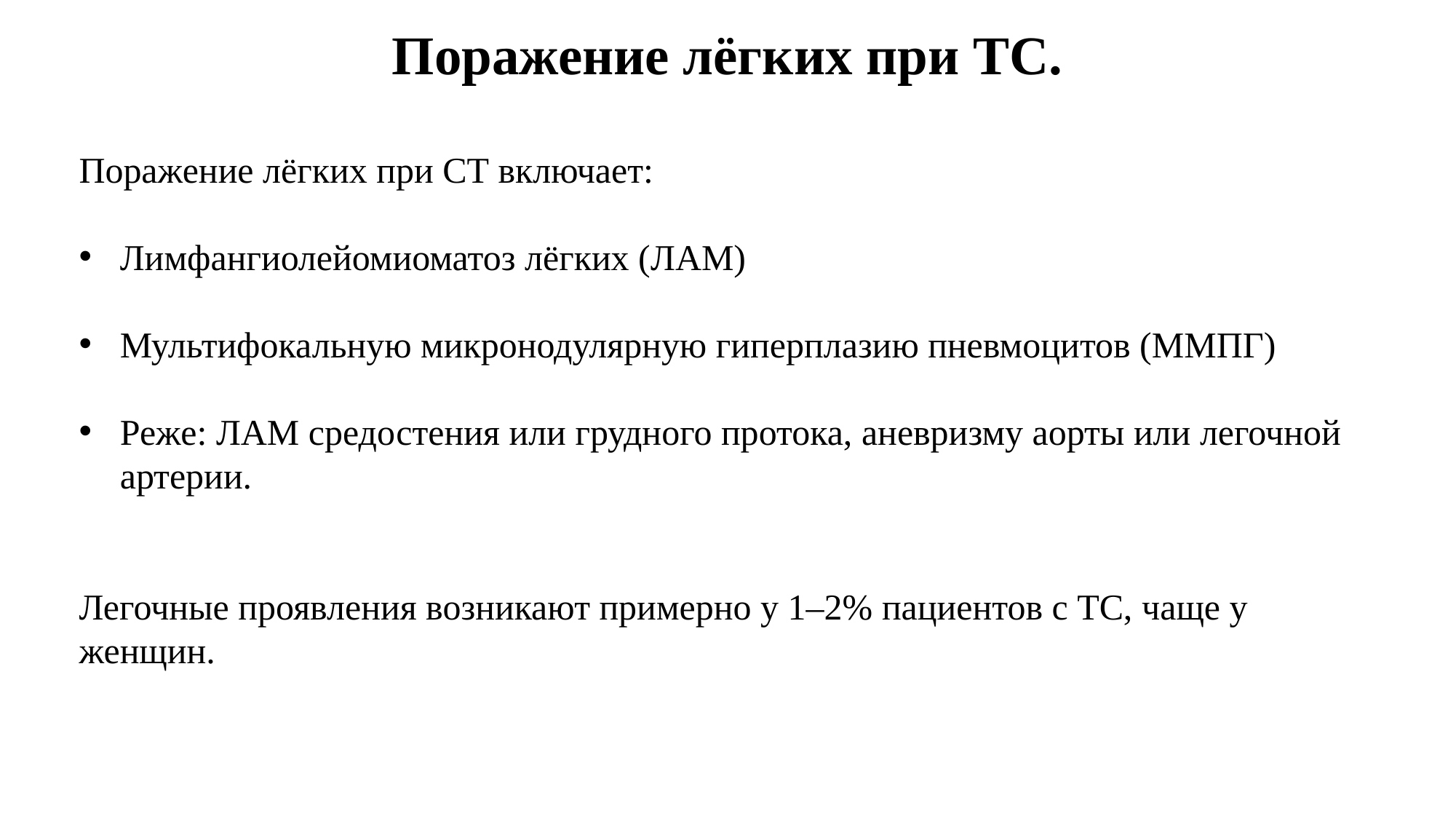

# Поражение лёгких при ТС.
Поражение лёгких при СТ включает:

Лимфангиолейомиоматоз лёгких (ЛАМ)

Мультифокальную микронодулярную гиперплазию пневмоцитов (ММПГ)

Реже: ЛАМ средостения или грудного протока, аневризму аорты или легочной артерии.

Легочные проявления возникают примерно у 1–2% пациентов с ТС, чаще у женщин.